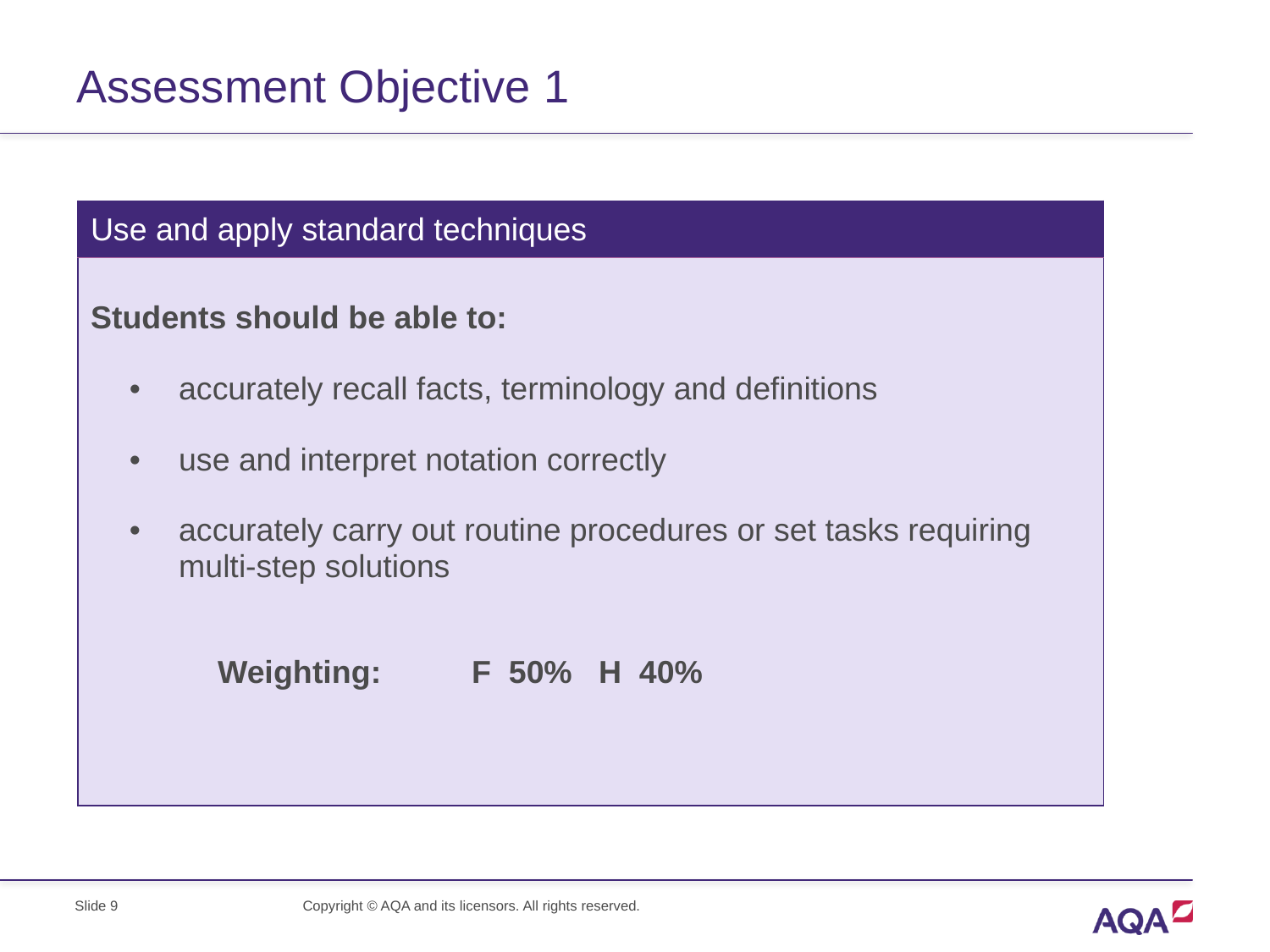

# Assessment Objective 1
| Use and apply standard techniques |
| --- |
| Students should be able to: accurately recall facts, terminology and definitions use and interpret notation correctly accurately carry out routine procedures or set tasks requiring multi-step solutions Weighting: F 50% H 40% |
Slide 9
Copyright © AQA and its licensors. All rights reserved.